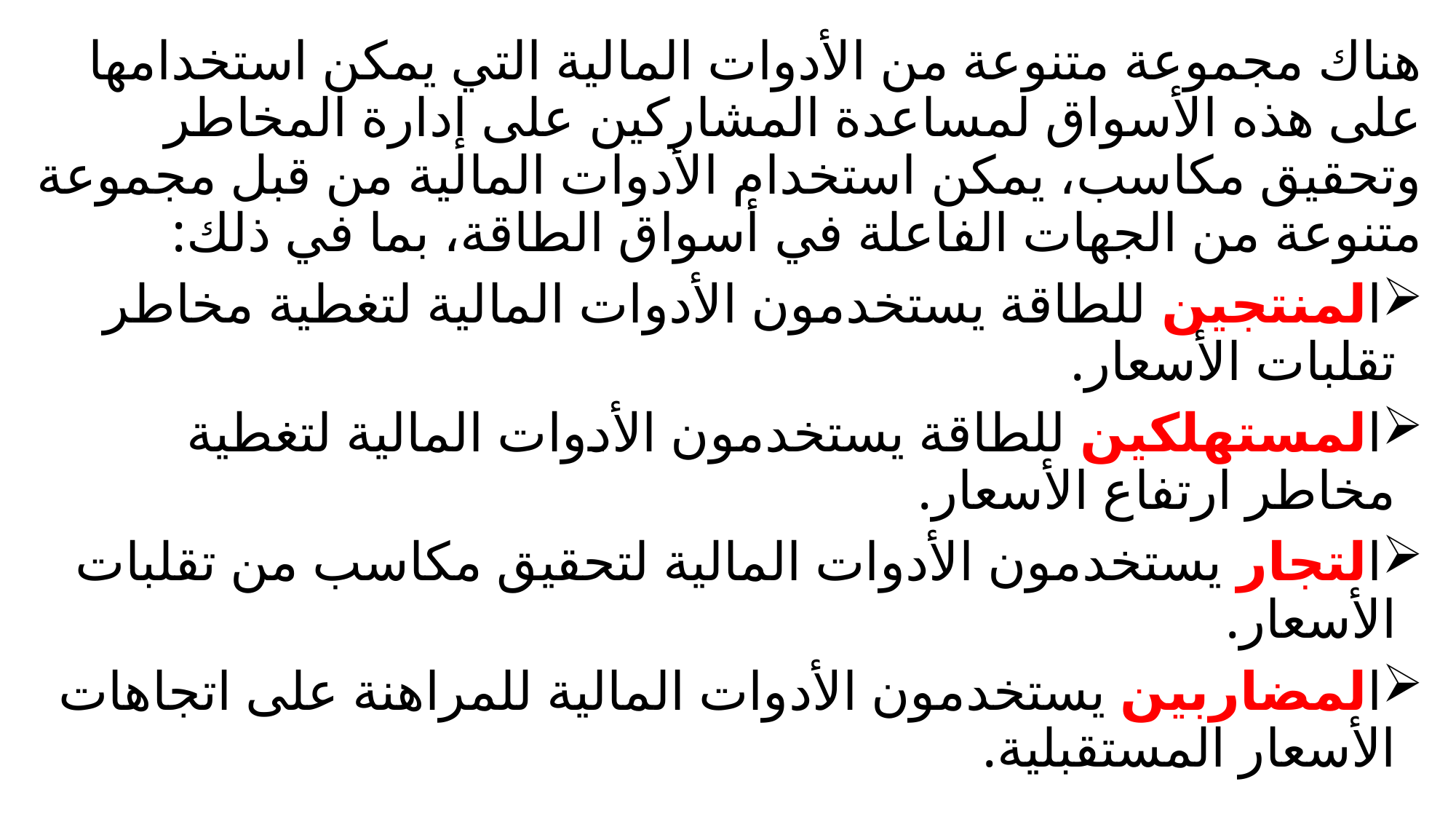

هناك مجموعة متنوعة من الأدوات المالية التي يمكن استخدامها على هذه الأسواق لمساعدة المشاركين على إدارة المخاطر وتحقيق مكاسب، يمكن استخدام الأدوات المالية من قبل مجموعة متنوعة من الجهات الفاعلة في أسواق الطاقة، بما في ذلك:
المنتجين للطاقة يستخدمون الأدوات المالية لتغطية مخاطر تقلبات الأسعار.
المستهلكين للطاقة يستخدمون الأدوات المالية لتغطية مخاطر ارتفاع الأسعار.
التجار يستخدمون الأدوات المالية لتحقيق مكاسب من تقلبات الأسعار.
المضاربين يستخدمون الأدوات المالية للمراهنة على اتجاهات الأسعار المستقبلية.